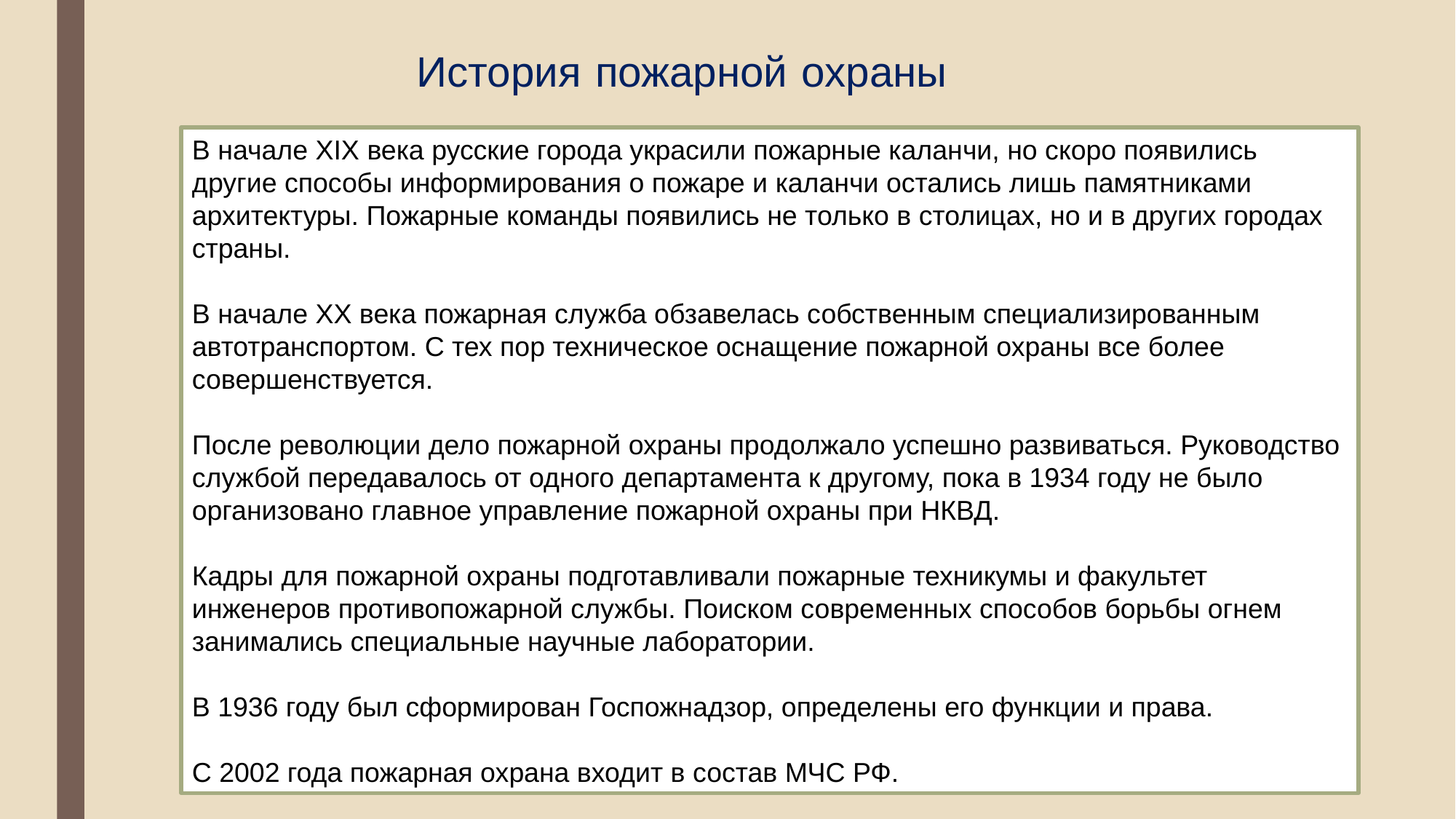

История пожарной охраны
В начале XIX века русские города украсили пожарные каланчи, но скоро появились другие способы информирования о пожаре и каланчи остались лишь памятниками архитектуры. Пожарные команды появились не только в столицах, но и в других городах страны.

В начале XX века пожарная служба обзавелась собственным специализированным автотранспортом. С тех пор техническое оснащение пожарной охраны все более совершенствуется.

После революции дело пожарной охраны продолжало успешно развиваться. Руководство службой передавалось от одного департамента к другому, пока в 1934 году не было организовано главное управление пожарной охраны при НКВД.

Кадры для пожарной охраны подготавливали пожарные техникумы и факультет инженеров противопожарной службы. Поиском современных способов борьбы огнем занимались специальные научные лаборатории.

В 1936 году был сформирован Госпожнадзор, определены его функции и права.

С 2002 года пожарная охрана входит в состав МЧС РФ.